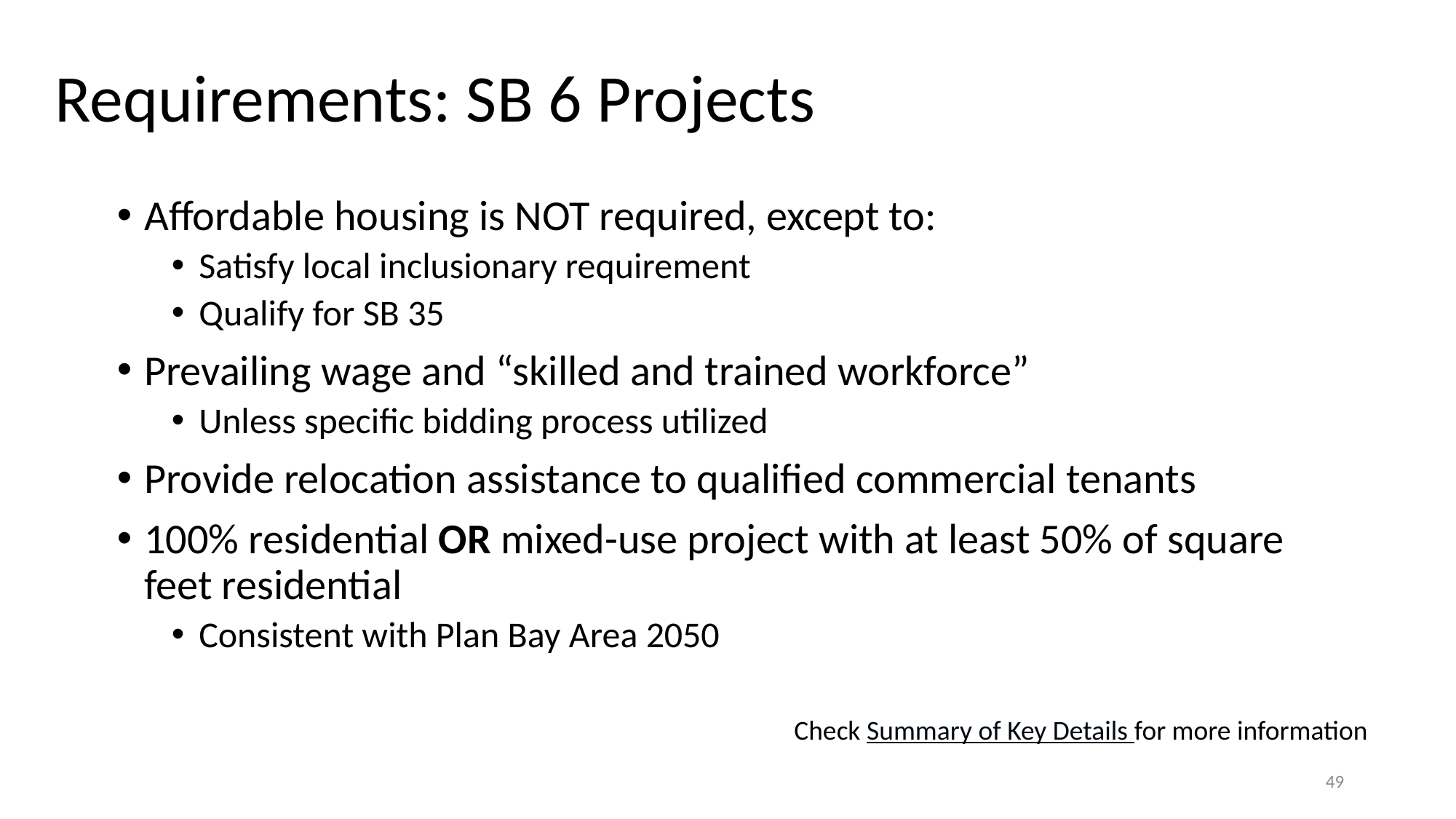

# Requirements: SB 6 Projects
Affordable housing is NOT required, except to:
Satisfy local inclusionary requirement
Qualify for SB 35
Prevailing wage and “skilled and trained workforce”
Unless specific bidding process utilized
Provide relocation assistance to qualified commercial tenants
100% residential OR mixed-use project with at least 50% of square feet residential
Consistent with Plan Bay Area 2050
Check Summary of Key Details for more information
49